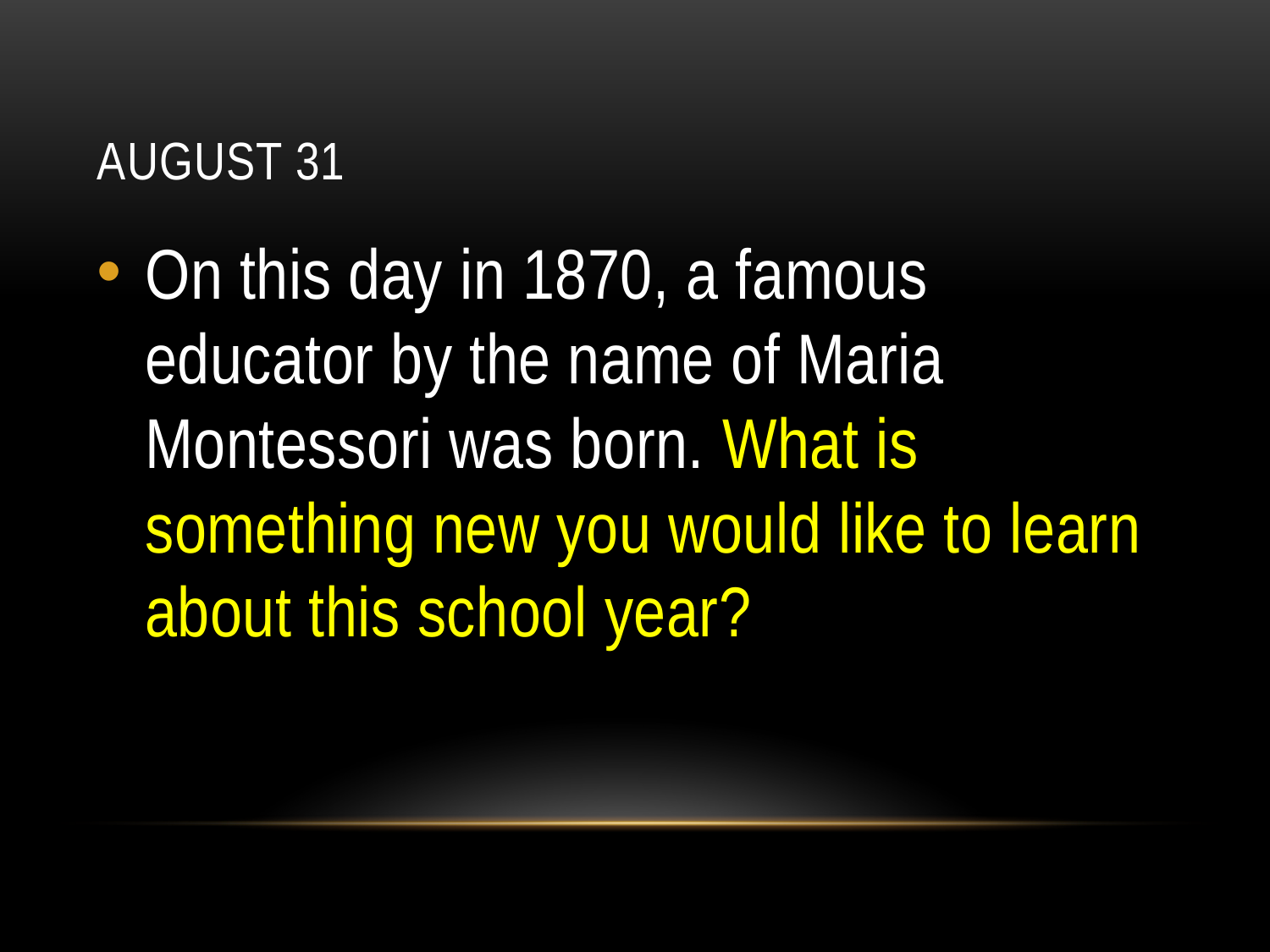

# August 31
On this day in 1870, a famous educator by the name of Maria Montessori was born. What is something new you would like to learn about this school year?